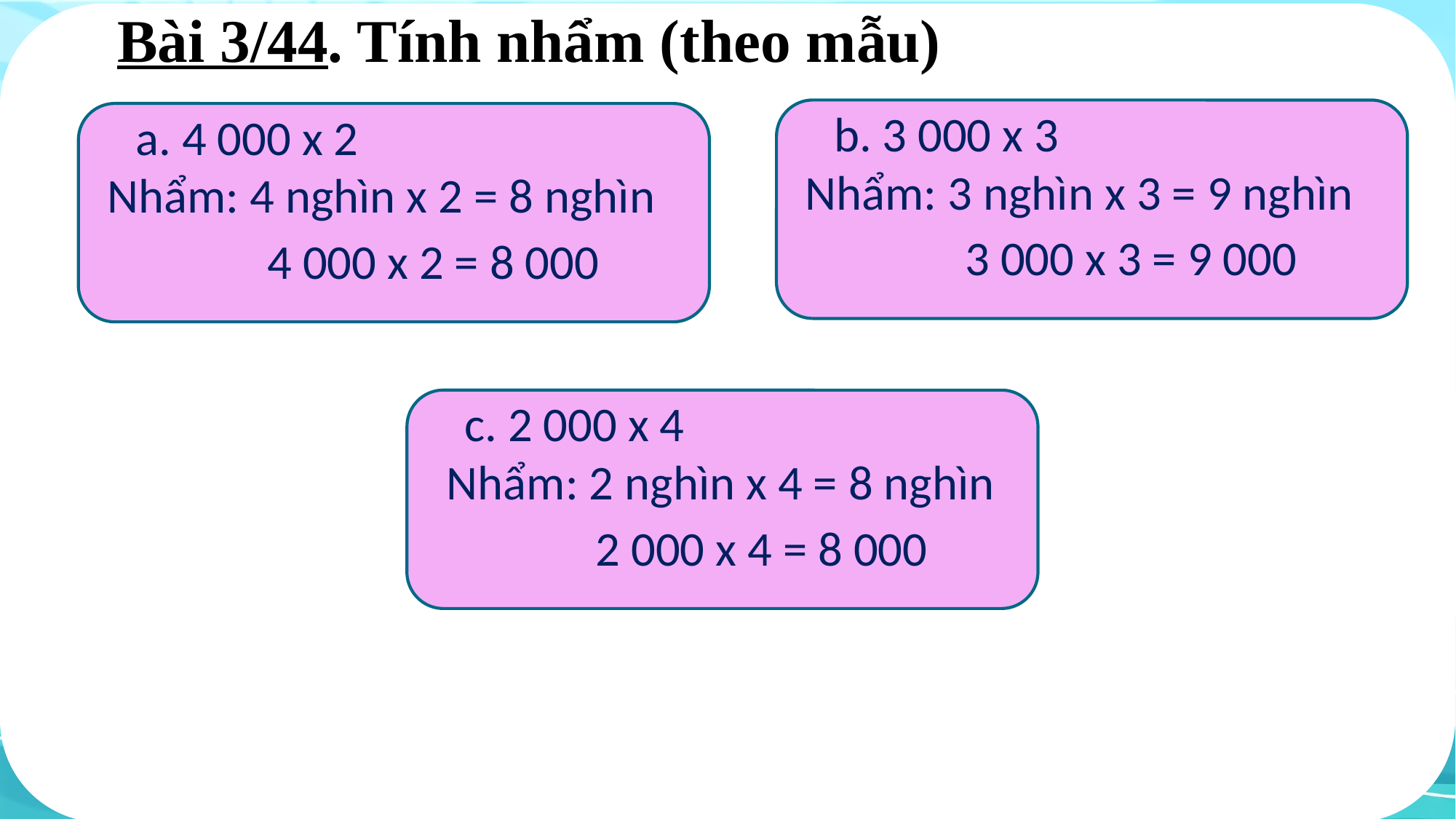

Bài 3/44. Tính nhẩm (theo mẫu)

b. 3 000 x 3

a. 4 000 x 2

Nhẩm: 3 nghìn x 3 = 9 nghìn
Nhẩm: 4 nghìn x 2 = 8 nghìn
 3 000 x 3 = 9 000
 4 000 x 2 = 8 000
c. 2 000 x 4

 Nhẩm: 2 nghìn x 4 = 8 nghìn
 2 000 x 4 = 8 000